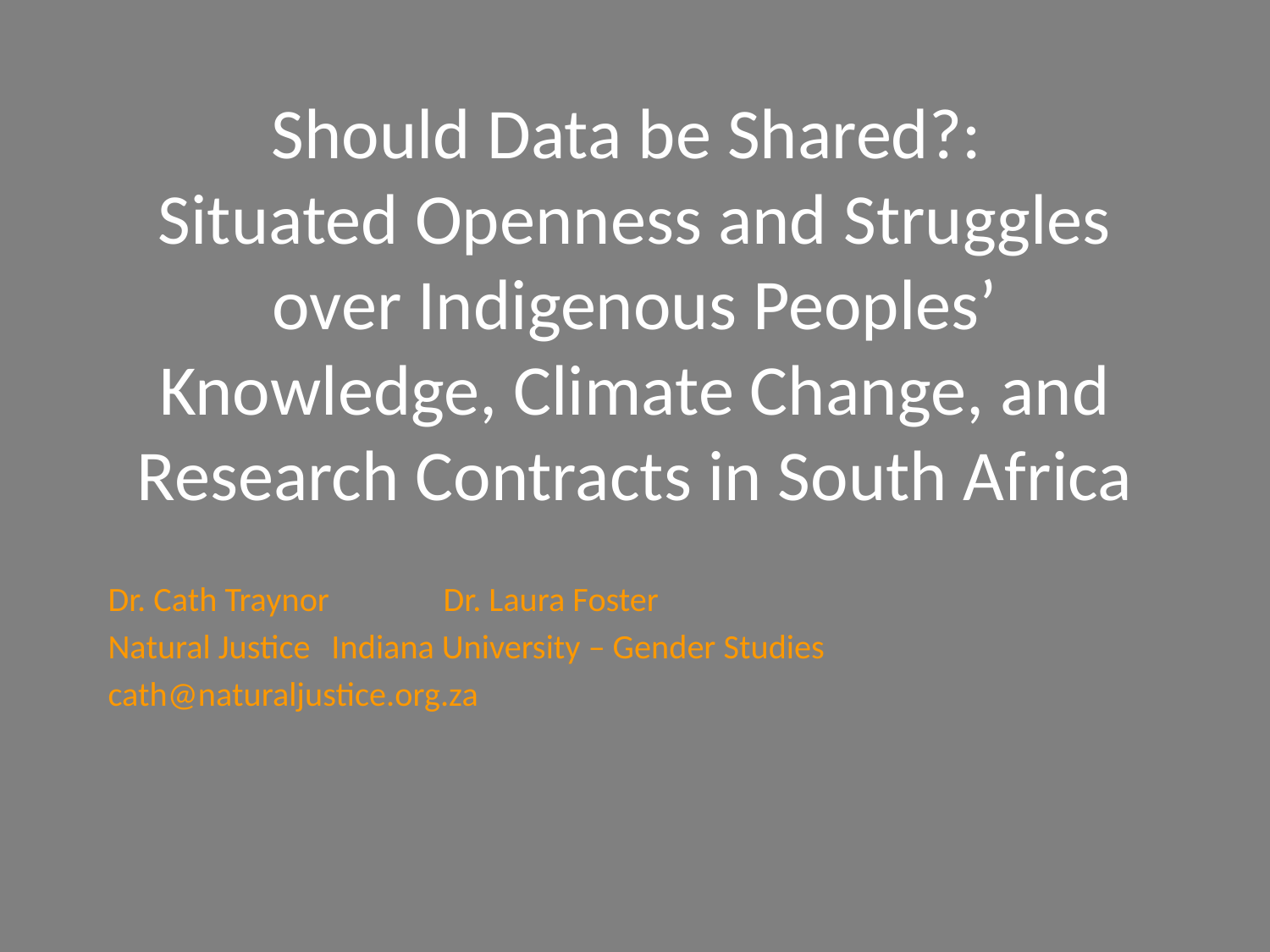

# Should Data be Shared?: Situated Openness and Struggles over Indigenous Peoples’ Knowledge, Climate Change, and Research Contracts in South Africa
Dr. Cath Traynor 			Dr. Laura Foster
Natural Justice			Indiana University – Gender Studies
cath@naturaljustice.org.za